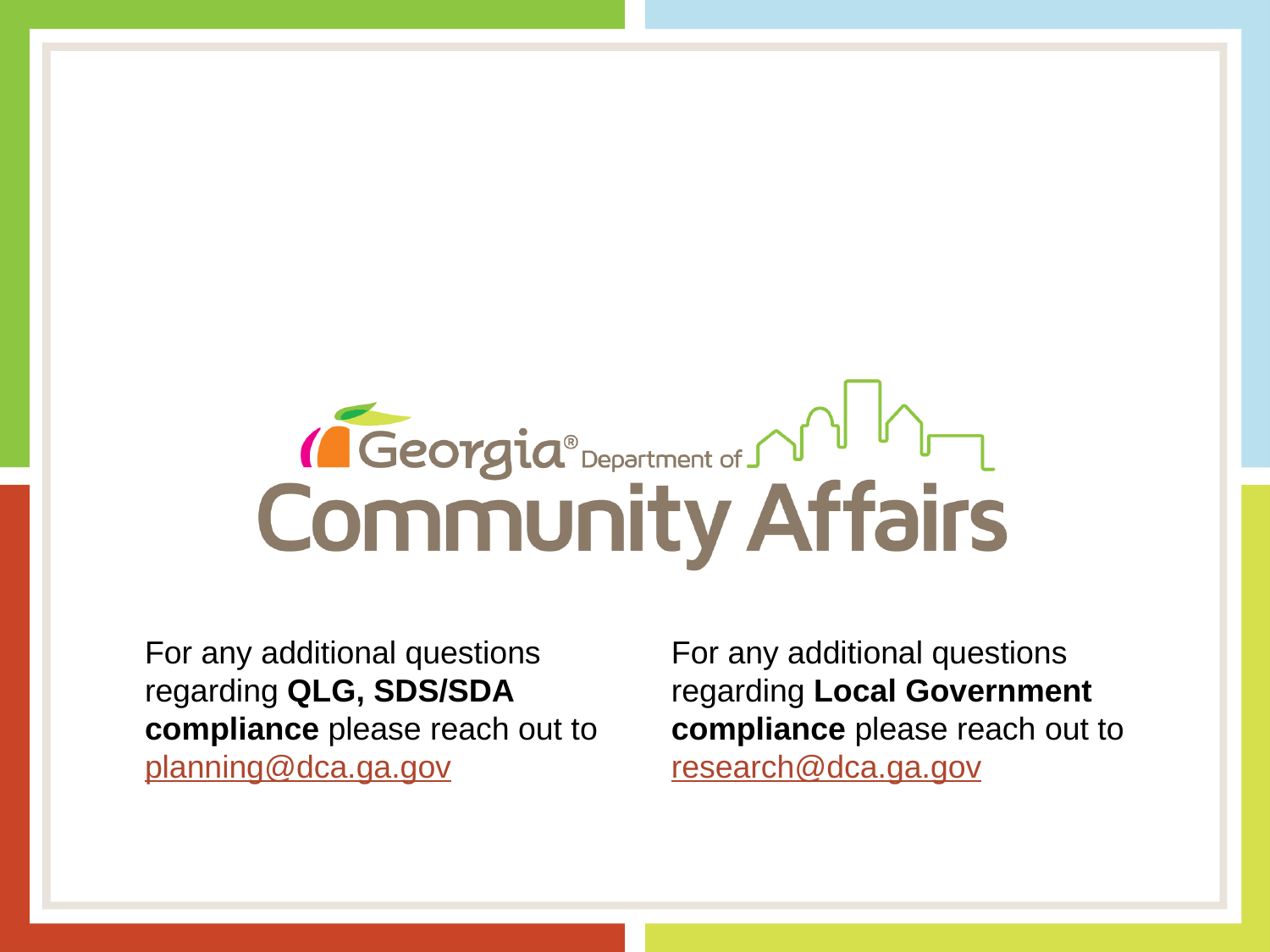

For any additional questions regarding QLG, SDS/SDA compliance please reach out to planning@dca.ga.gov
For any additional questions regarding Local Government compliance please reach out to research@dca.ga.gov